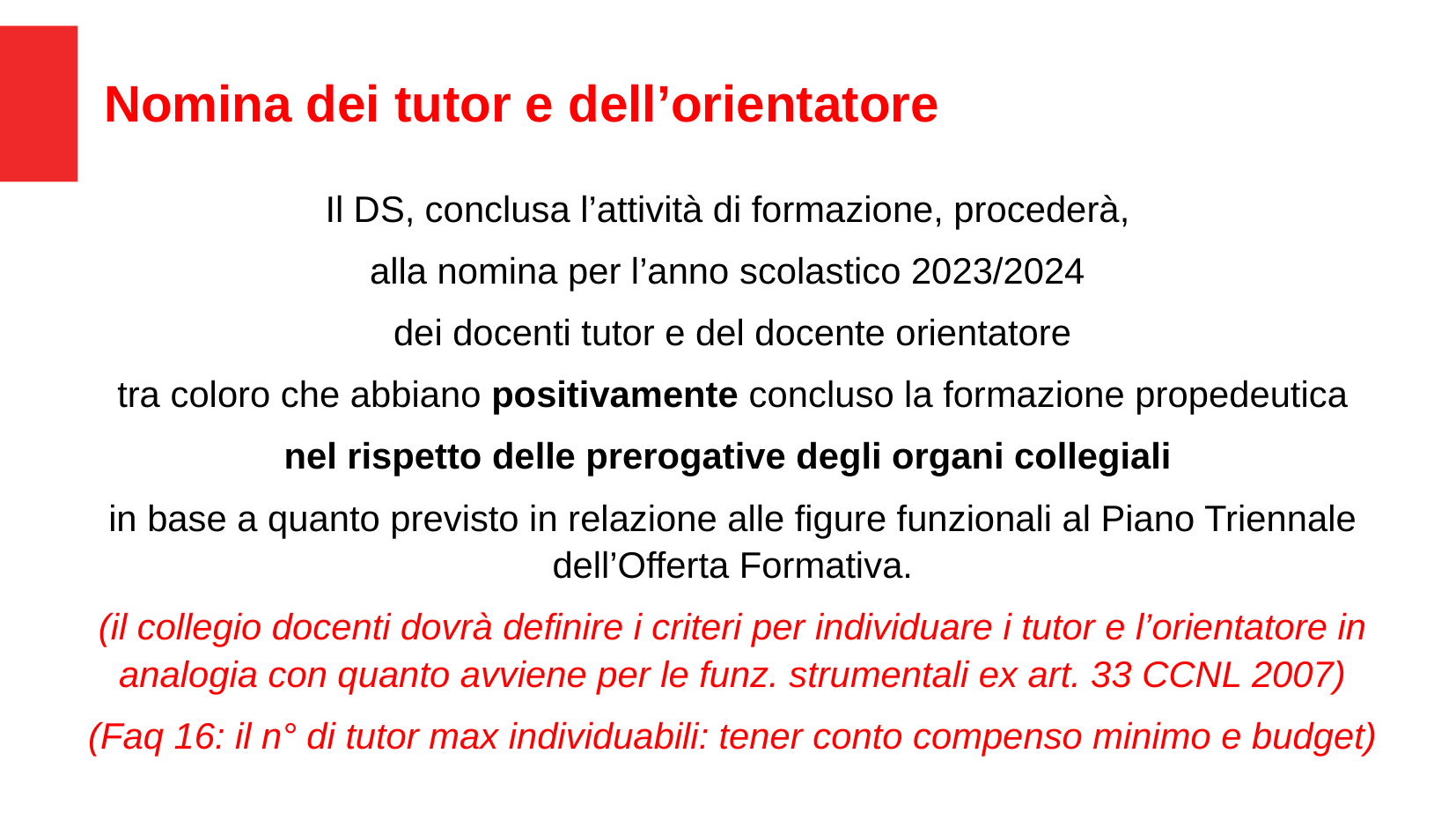

# Nomina dei tutor e dell’orientatore
Il DS, conclusa l’attività di formazione, procederà,
alla nomina per l’anno scolastico 2023/2024
dei docenti tutor e del docente orientatore
tra coloro che abbiano positivamente concluso la formazione propedeutica
nel rispetto delle prerogative degli organi collegiali
in base a quanto previsto in relazione alle figure funzionali al Piano Triennale dell’Offerta Formativa.
(il collegio docenti dovrà definire i criteri per individuare i tutor e l’orientatore in analogia con quanto avviene per le funz. strumentali ex art. 33 CCNL 2007)
(Faq 16: il n° di tutor max individuabili: tener conto compenso minimo e budget)